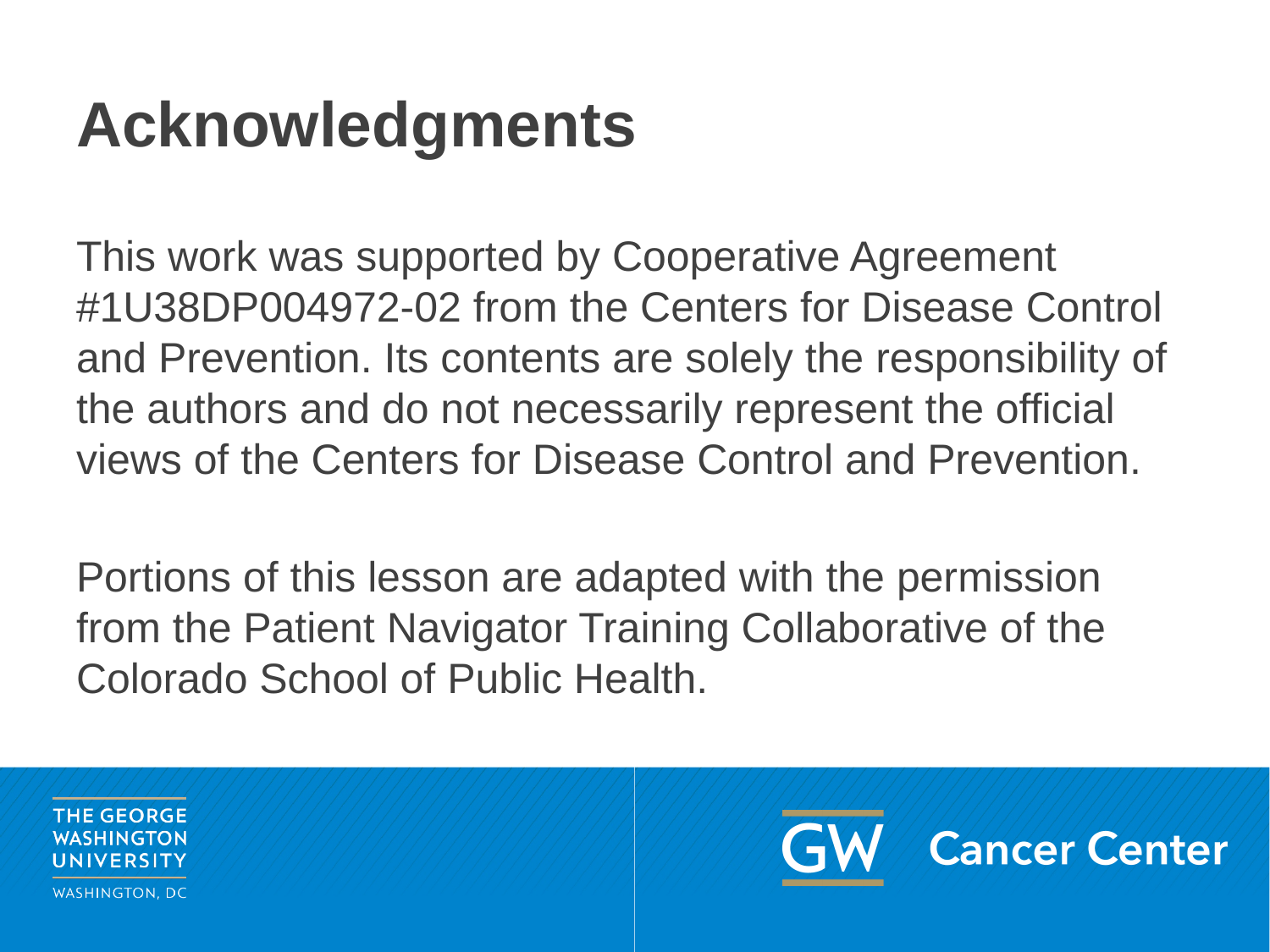

# Acknowledgments
This work was supported by Cooperative Agreement #1U38DP004972-02 from the Centers for Disease Control and Prevention. Its contents are solely the responsibility of the authors and do not necessarily represent the official views of the Centers for Disease Control and Prevention.

Portions of this lesson are adapted with the permission from the Patient Navigator Training Collaborative of the Colorado School of Public Health.